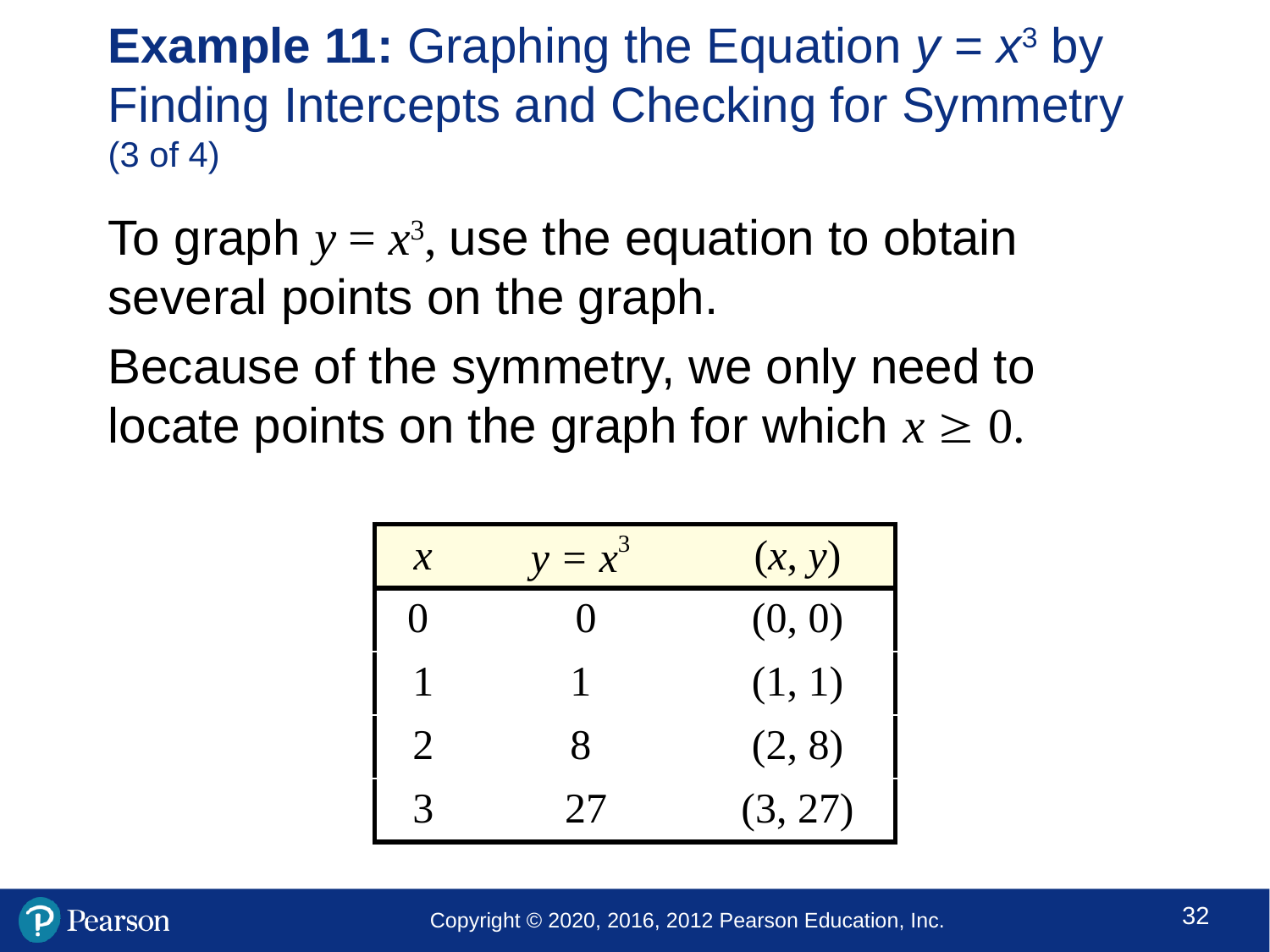

# Example 11: Graphing the Equation y = x3 by Finding Intercepts and Checking for Symmetry (3 of 4)
To graph y = x3, use the equation to obtain several points on the graph.
Because of the symmetry, we only need to locate points on the graph for which x ≥ 0.

| x | y = x3 | (x, y) |
| --- | --- | --- |
| 0 | 0 | (0, 0) |
| 1 | 1 | (1, 1) |
| 2 | 8 | (2, 8) |
| 3 | 27 | (3, 27) |